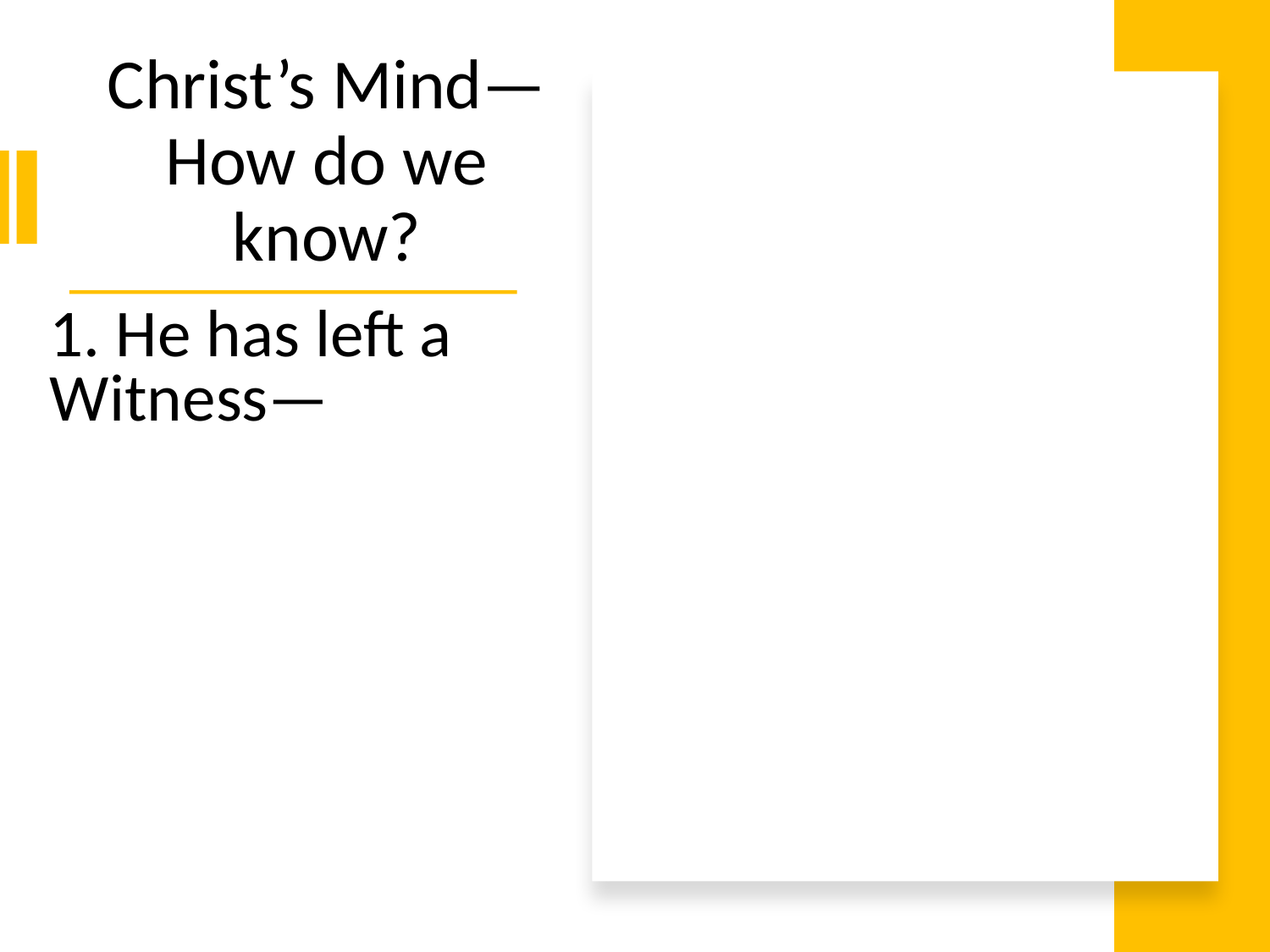

# Christ’s Mind—How do we know?

1. He has left a Witness—